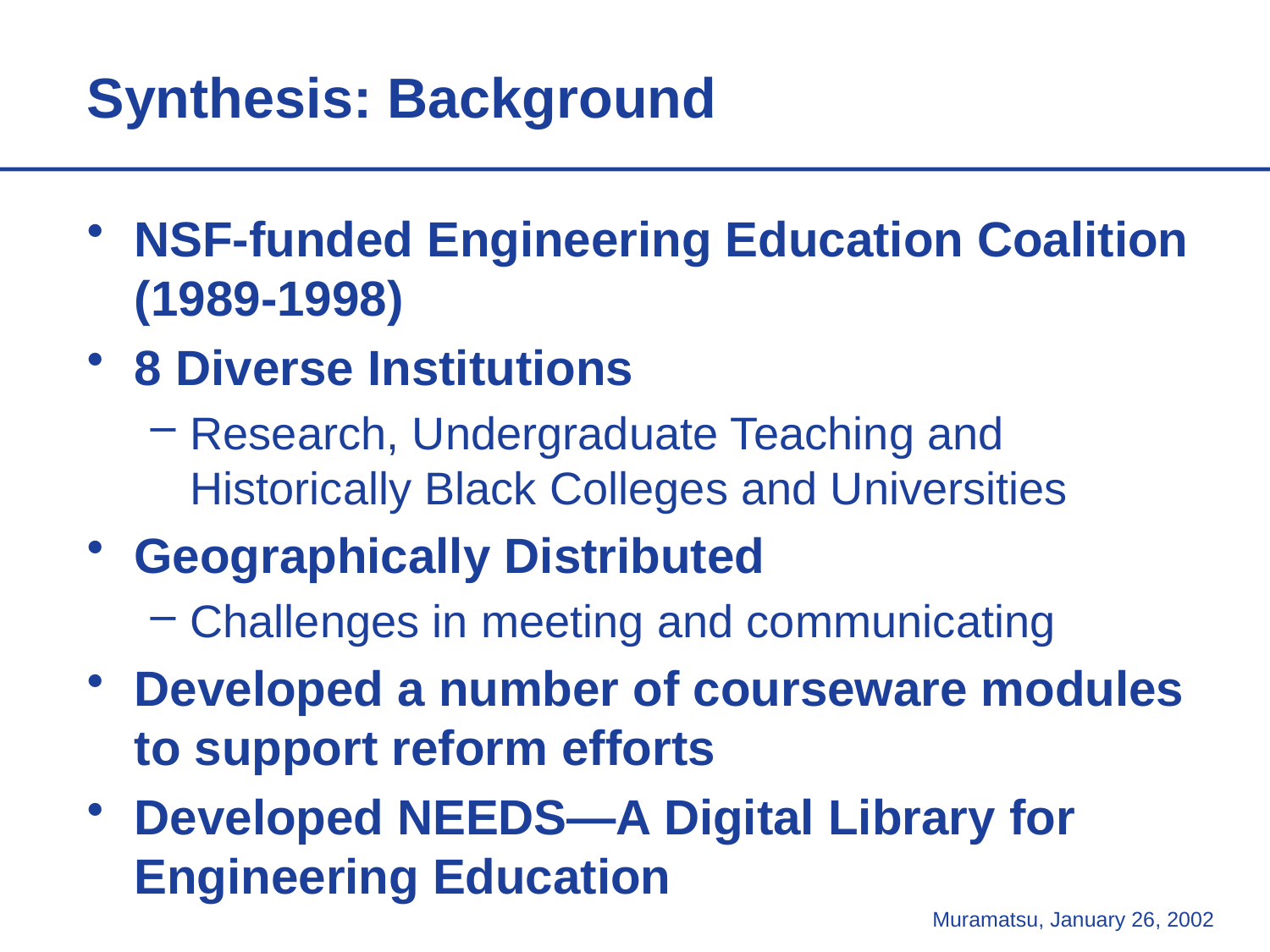

# Synthesis: Background

NSF-funded Engineering Education Coalition (1989-1998)
8 Diverse Institutions
Research, Undergraduate Teaching and Historically Black Colleges and Universities
Geographically Distributed
Challenges in meeting and communicating
Developed a number of courseware modules to support reform efforts
Developed NEEDS—A Digital Library for Engineering Education
Muramatsu, January 26, 2002